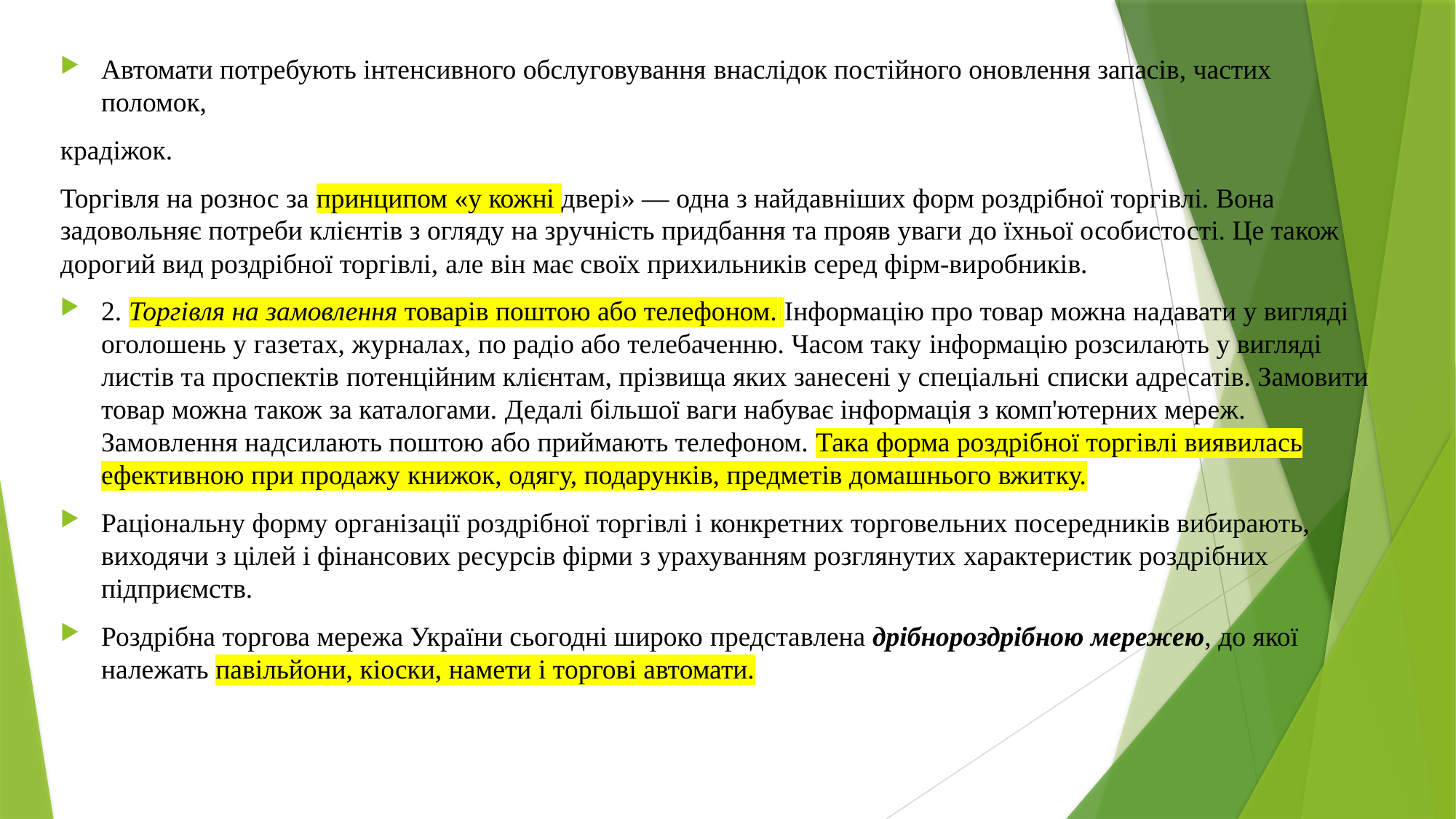

Автомати потребують інтенсивного обслуговування внаслідок постійного оновлення запасів, частих поломок,
крадіжок.
Торгівля на рознос за принципом «у кожні двері» — одна з найдавніших форм роздрібної торгівлі. Вона задовольняє потреби клієнтів з огляду на зручність придбання та прояв уваги до їхньої особистості. Це також дорогий вид роздрібної торгівлі, але він має своїх прихильників серед фірм-виробників.
2. Торгівля на замовлення товарів поштою або телефоном. Інформацію про товар можна надавати у вигляді оголошень у газетах, журналах, по радіо або телебаченню. Часом таку інформацію розсилають у вигляді листів та проспектів потенційним клієнтам, прізвища яких занесені у спеціальні списки адресатів. Замовити товар можна також за каталогами. Дедалі більшої ваги набуває інформація з комп'ютерних мереж. Замовлення надсилають поштою або приймають телефоном. Така форма роздрібної торгівлі виявилась ефективною при продажу книжок, одягу, подарунків, предметів домашнього вжитку.
Раціональну форму організації роздрібної торгівлі і конкретних торговельних посередників вибирають, виходячи з цілей і фінансових ресурсів фірми з урахуванням розглянутих характеристик роздрібних підприємств.
Роздрібна торгова мережа України сьогодні широко представлена дрібнороздрібною мережею, до якої належать павільйони, кіоски, намети і торгові автомати.